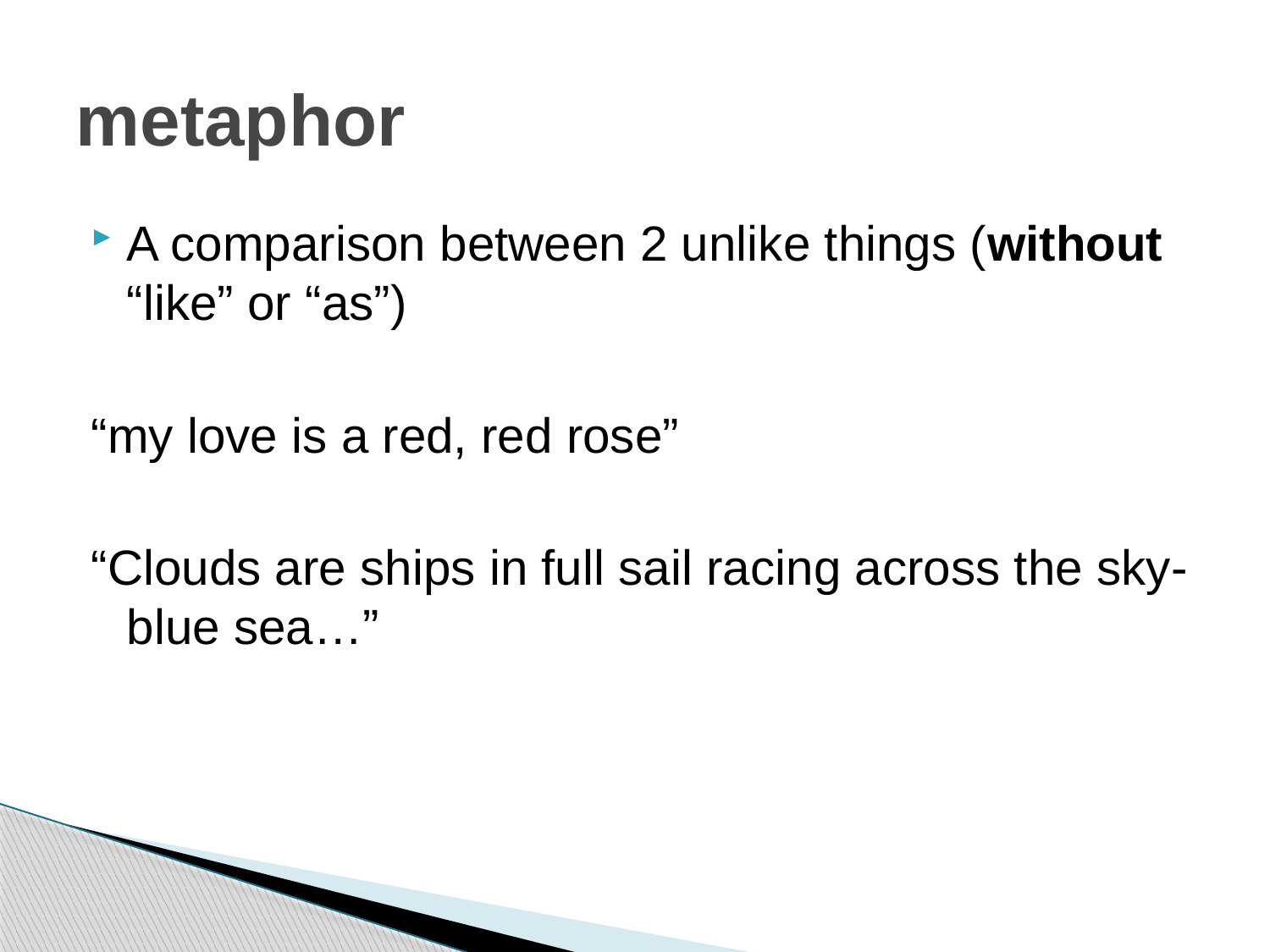

# metaphor
A comparison between 2 unlike things (without “like” or “as”)

“my love is a red, red rose”

“Clouds are ships in full sail racing across the sky-blue sea…”